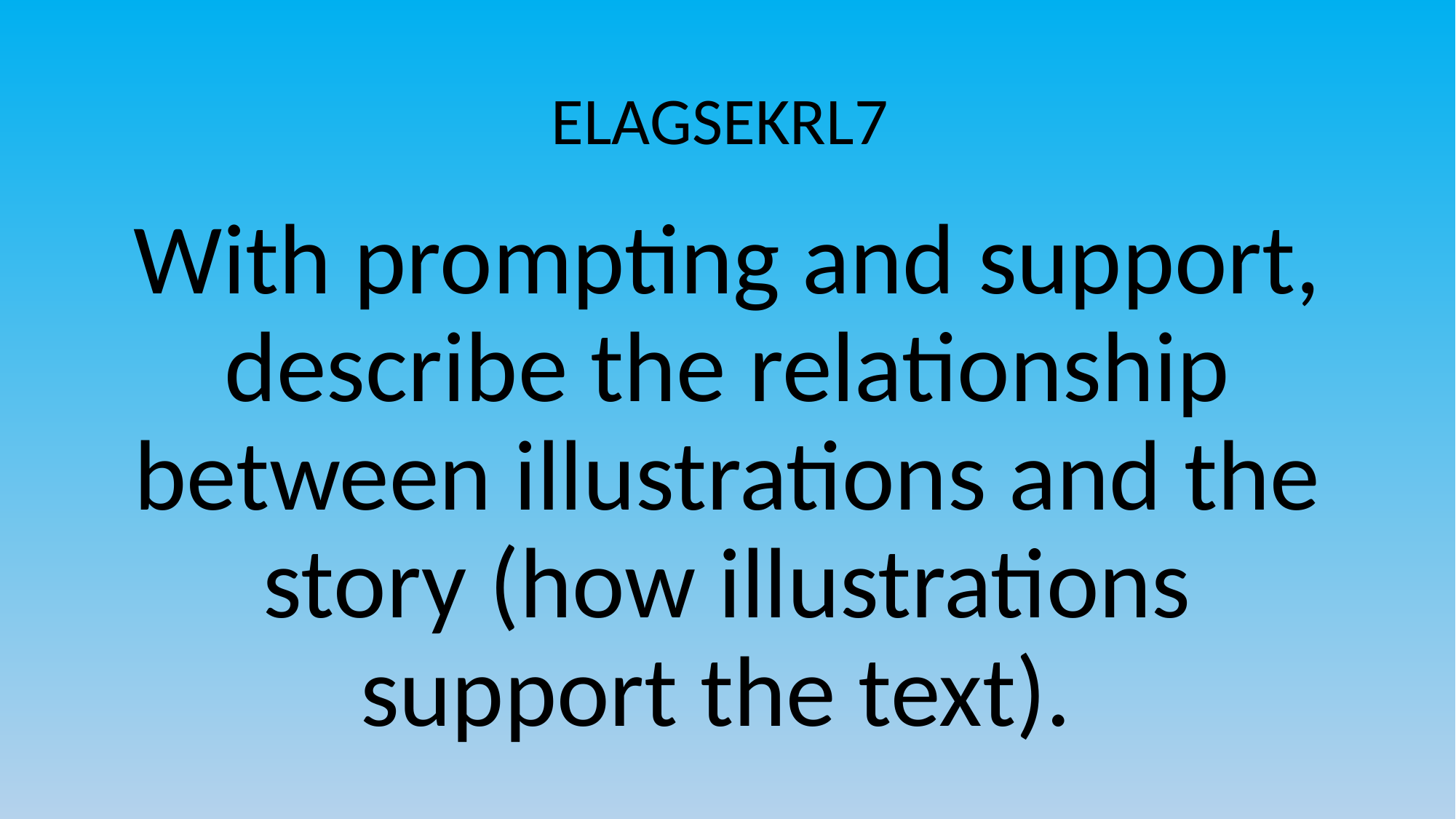

# ELAGSEKRL7
With prompting and support, describe the relationship between illustrations and the story (how illustrations support the text).